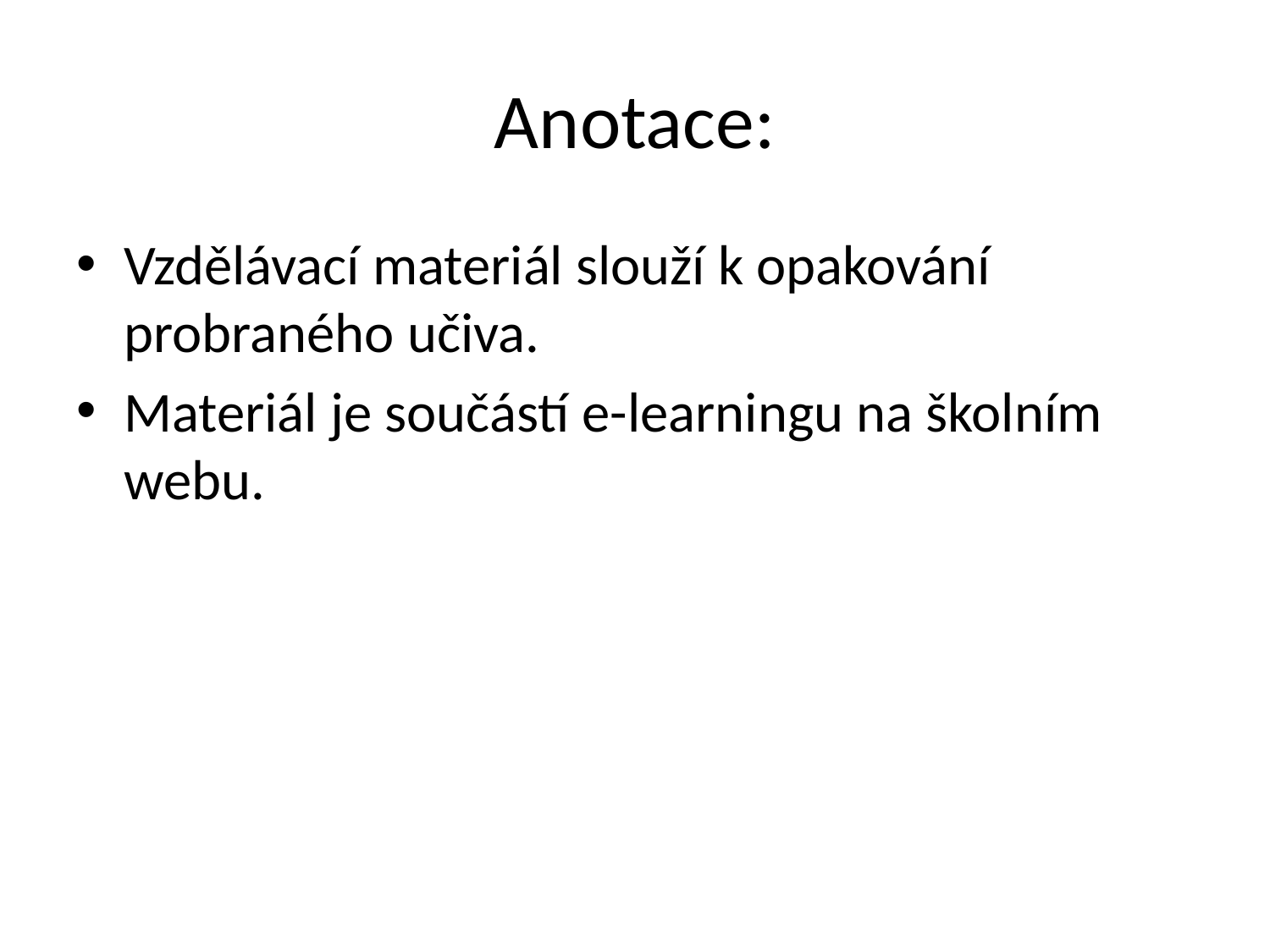

# Anotace:
Vzdělávací materiál slouží k opakování probraného učiva.
Materiál je součástí e-learningu na školním webu.